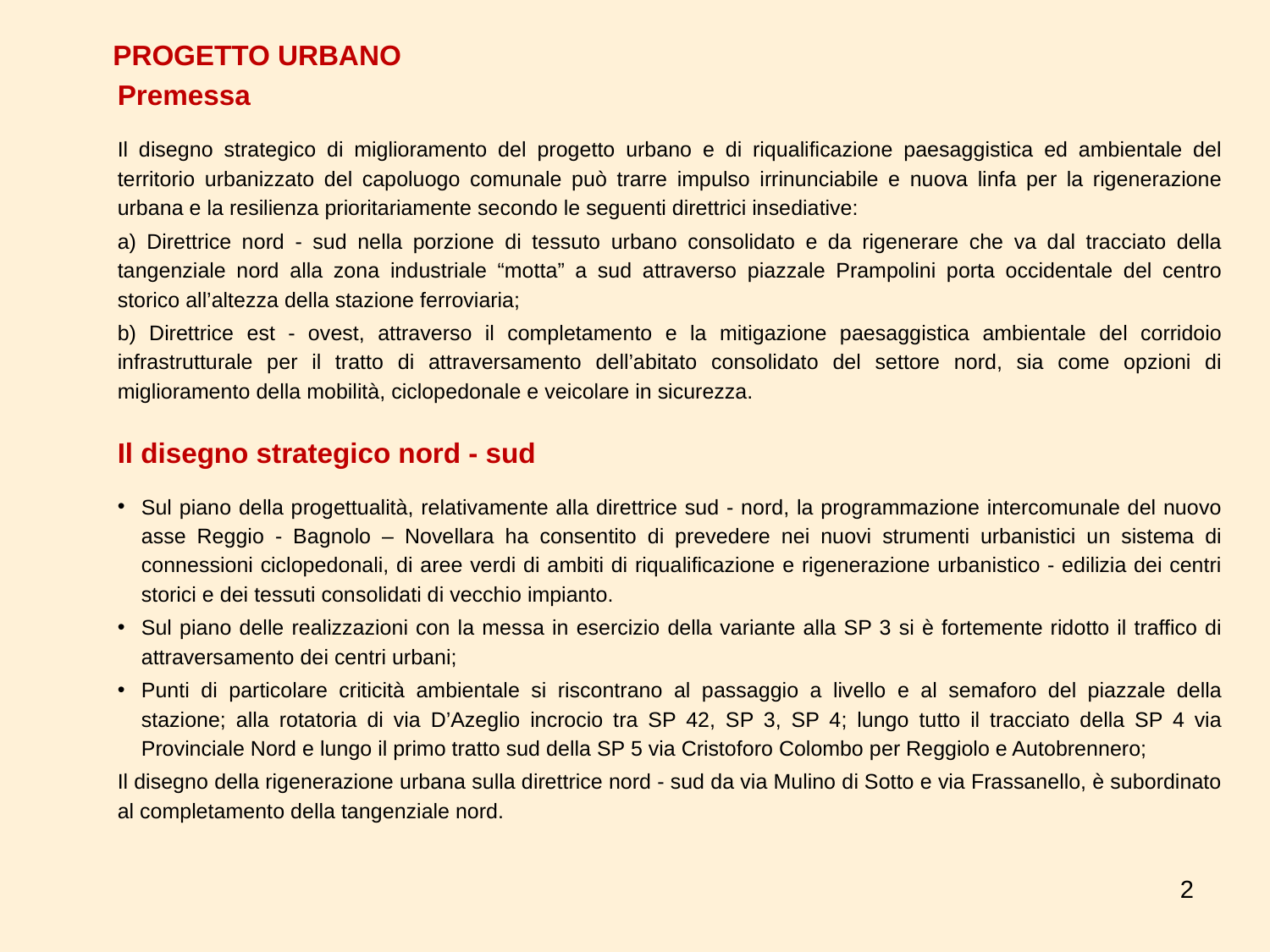

PROGETTO URBANO
Premessa
Il disegno strategico di miglioramento del progetto urbano e di riqualificazione paesaggistica ed ambientale del territorio urbanizzato del capoluogo comunale può trarre impulso irrinunciabile e nuova linfa per la rigenerazione urbana e la resilienza prioritariamente secondo le seguenti direttrici insediative:
a) Direttrice nord - sud nella porzione di tessuto urbano consolidato e da rigenerare che va dal tracciato della tangenziale nord alla zona industriale “motta” a sud attraverso piazzale Prampolini porta occidentale del centro storico all’altezza della stazione ferroviaria;
b) Direttrice est - ovest, attraverso il completamento e la mitigazione paesaggistica ambientale del corridoio infrastrutturale per il tratto di attraversamento dell’abitato consolidato del settore nord, sia come opzioni di miglioramento della mobilità, ciclopedonale e veicolare in sicurezza.

Il disegno strategico nord - sud
Sul piano della progettualità, relativamente alla direttrice sud - nord, la programmazione intercomunale del nuovo asse Reggio - Bagnolo – Novellara ha consentito di prevedere nei nuovi strumenti urbanistici un sistema di connessioni ciclopedonali, di aree verdi di ambiti di riqualificazione e rigenerazione urbanistico - edilizia dei centri storici e dei tessuti consolidati di vecchio impianto.
Sul piano delle realizzazioni con la messa in esercizio della variante alla SP 3 si è fortemente ridotto il traffico di attraversamento dei centri urbani;
Punti di particolare criticità ambientale si riscontrano al passaggio a livello e al semaforo del piazzale della stazione; alla rotatoria di via D’Azeglio incrocio tra SP 42, SP 3, SP 4; lungo tutto il tracciato della SP 4 via Provinciale Nord e lungo il primo tratto sud della SP 5 via Cristoforo Colombo per Reggiolo e Autobrennero;
Il disegno della rigenerazione urbana sulla direttrice nord - sud da via Mulino di Sotto e via Frassanello, è subordinato al completamento della tangenziale nord.
2